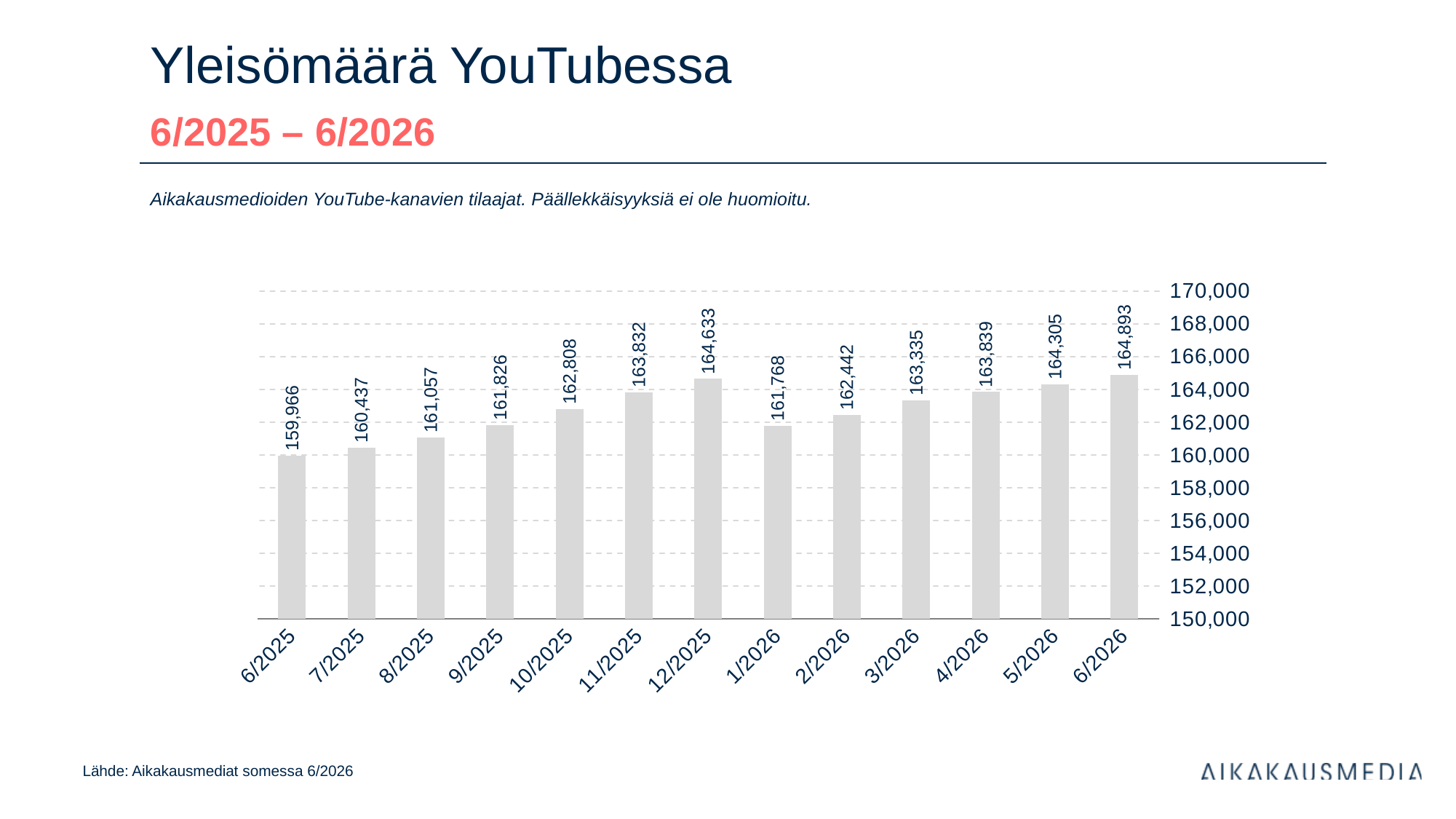

# Yleisömäärä YouTubessa 6/2025 – 6/2026
Aikakausmedioiden YouTube-kanavien tilaajat. Päällekkäisyyksiä ei ole huomioitu.

### Chart

| Category | YouTube |
|---|---|
| 6/2025 | 159966.0 |
| 7/2025 | 160437.0 |
| 8/2025 | 161057.0 |
| 9/2025 | 161826.0 |
| 10/2025 | 162808.0 |
| 11/2025 | 163832.0 |
| 12/2025 | 164633.0 |
| 1/2026 | 161768.0 |
| 2/2026 | 162442.0 |
| 3/2026 | 163335.0 |
| 4/2026 | 163839.0 |
| 5/2026 | 164305.0 |
| 6/2026 | 164893.0 |